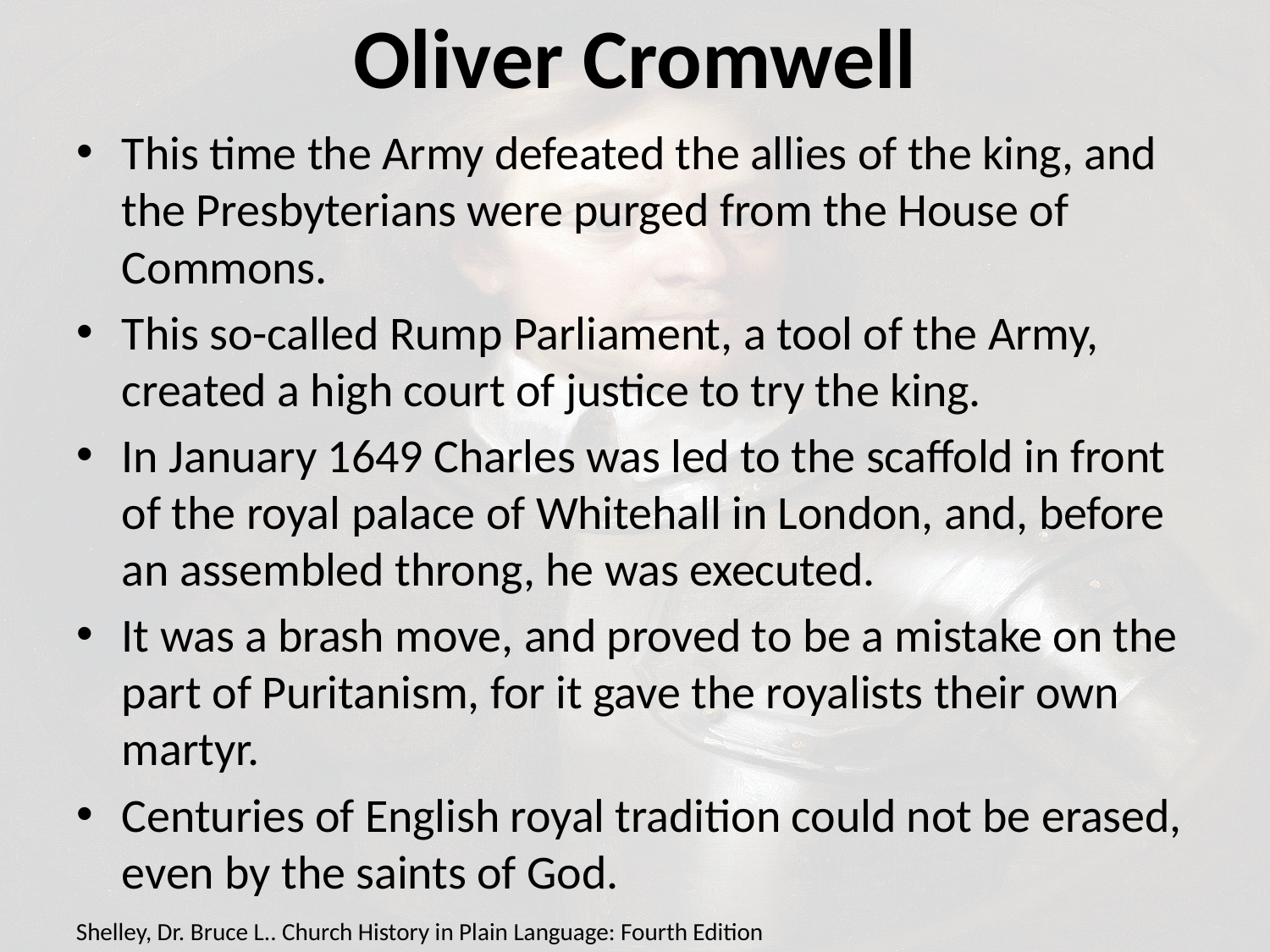

# Oliver Cromwell
This time the Army defeated the allies of the king, and the Presbyterians were purged from the House of Commons.
This so-called Rump Parliament, a tool of the Army, created a high court of justice to try the king.
In January 1649 Charles was led to the scaffold in front of the royal palace of Whitehall in London, and, before an assembled throng, he was executed.
It was a brash move, and proved to be a mistake on the part of Puritanism, for it gave the royalists their own martyr.
Centuries of English royal tradition could not be erased, even by the saints of God.
Shelley, Dr. Bruce L.. Church History in Plain Language: Fourth Edition